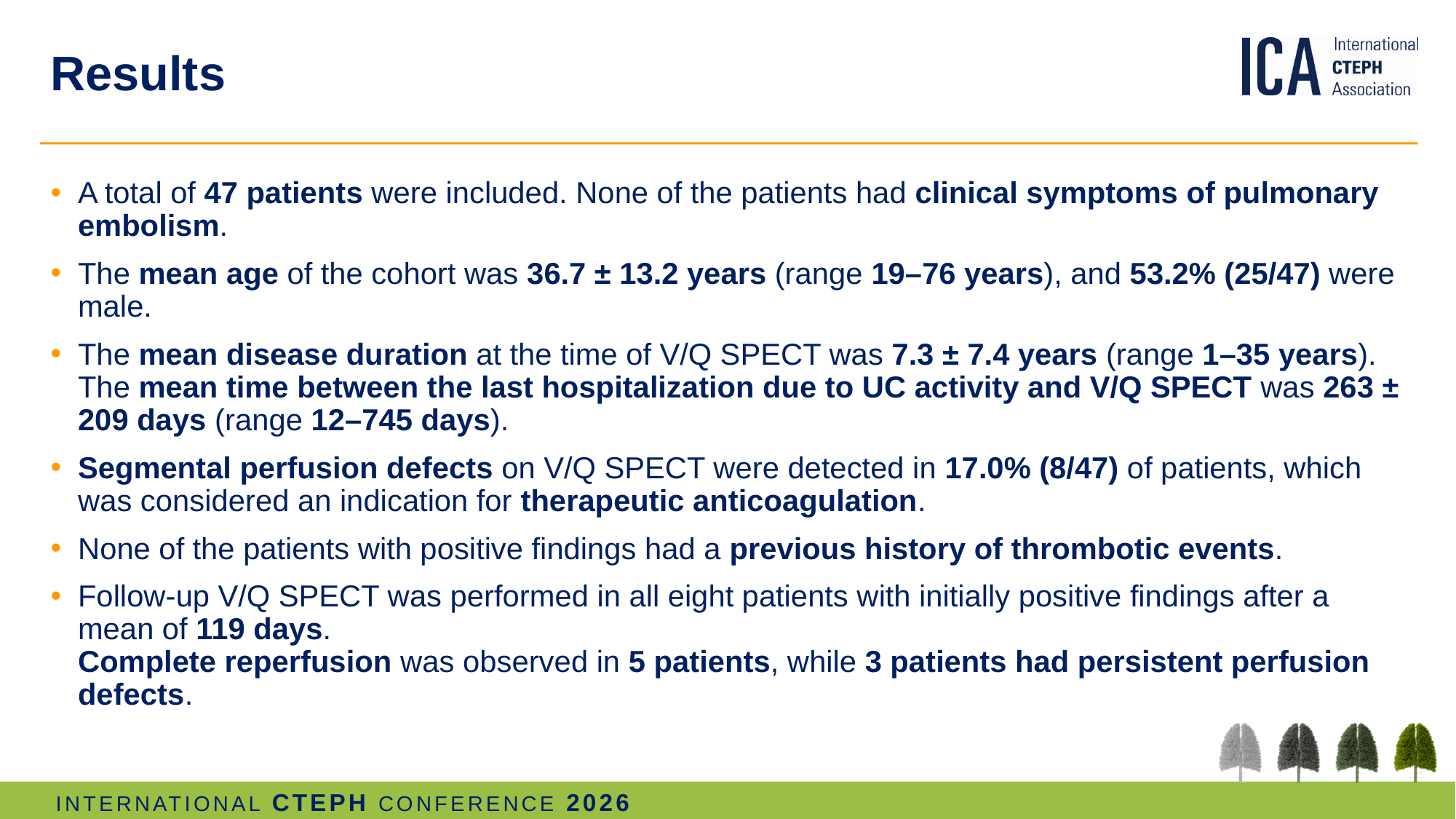

# Results
A total of 47 patients were included. None of the patients had clinical symptoms of pulmonary embolism.
The mean age of the cohort was 36.7 ± 13.2 years (range 19–76 years), and 53.2% (25/47) were male.
The mean disease duration at the time of V/Q SPECT was 7.3 ± 7.4 years (range 1–35 years).
The mean time between the last hospitalization due to UC activity and V/Q SPECT was 263 ± 209 days (range 12–745 days).
Segmental perfusion defects on V/Q SPECT were detected in 17.0% (8/47) of patients, which was considered an indication for therapeutic anticoagulation.
None of the patients with positive findings had a previous history of thrombotic events.
Follow-up V/Q SPECT was performed in all eight patients with initially positive findings after a mean of 119 days.
Complete reperfusion was observed in 5 patients, while 3 patients had persistent perfusion defects.